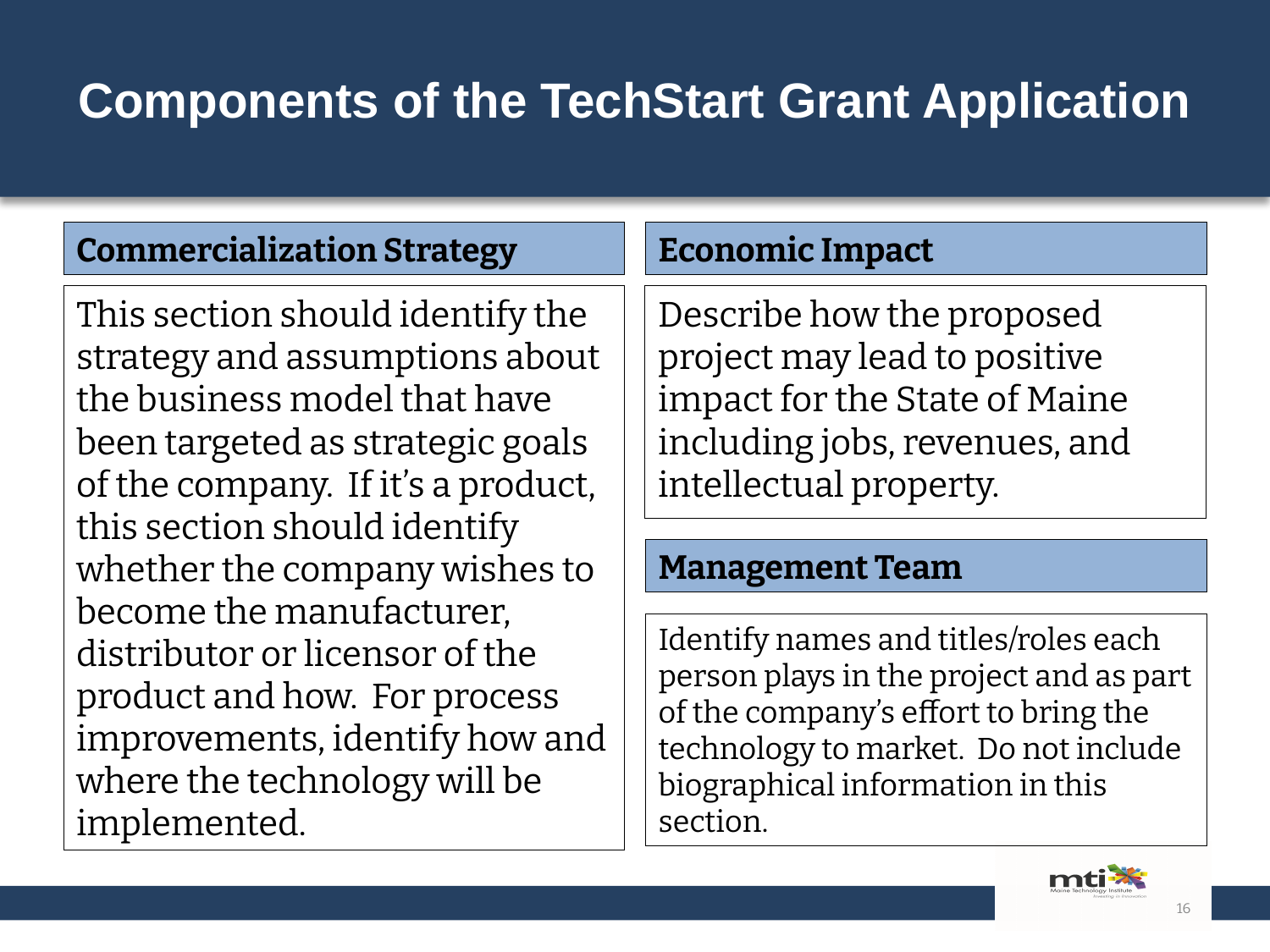

# Components of the TechStart Grant Application
Commercialization Strategy
Economic Impact
This section should identify the strategy and assumptions about the business model that have been targeted as strategic goals of the company.  If it’s a product, this section should identify whether the company wishes to become the manufacturer, distributor or licensor of the product and how.  For process improvements, identify how and where the technology will be implemented.
Describe how the proposed project may lead to positive impact for the State of Maine including jobs, revenues, and intellectual property.
Management Team
Identify names and titles/roles each person plays in the project and as part of the company’s effort to bring the technology to market.  Do not include biographical information in this section.
16